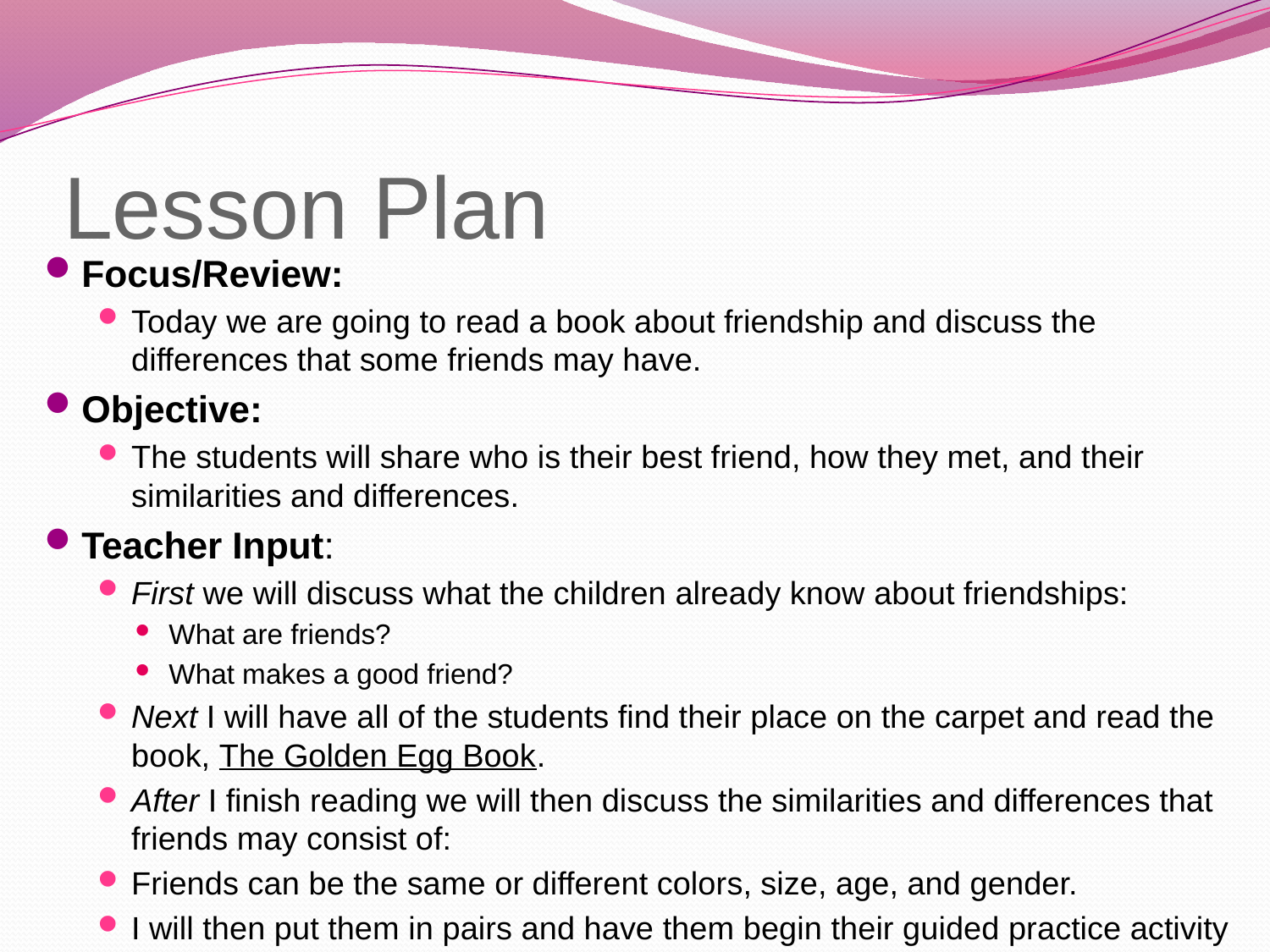

# Lesson Plan
Focus/Review:
Today we are going to read a book about friendship and discuss the differences that some friends may have.
Objective:
The students will share who is their best friend, how they met, and their similarities and differences.
Teacher Input:
First we will discuss what the children already know about friendships:
What are friends?
What makes a good friend?
Next I will have all of the students find their place on the carpet and read the book, The Golden Egg Book.
After I finish reading we will then discuss the similarities and differences that friends may consist of:
Friends can be the same or different colors, size, age, and gender.
I will then put them in pairs and have them begin their guided practice activity